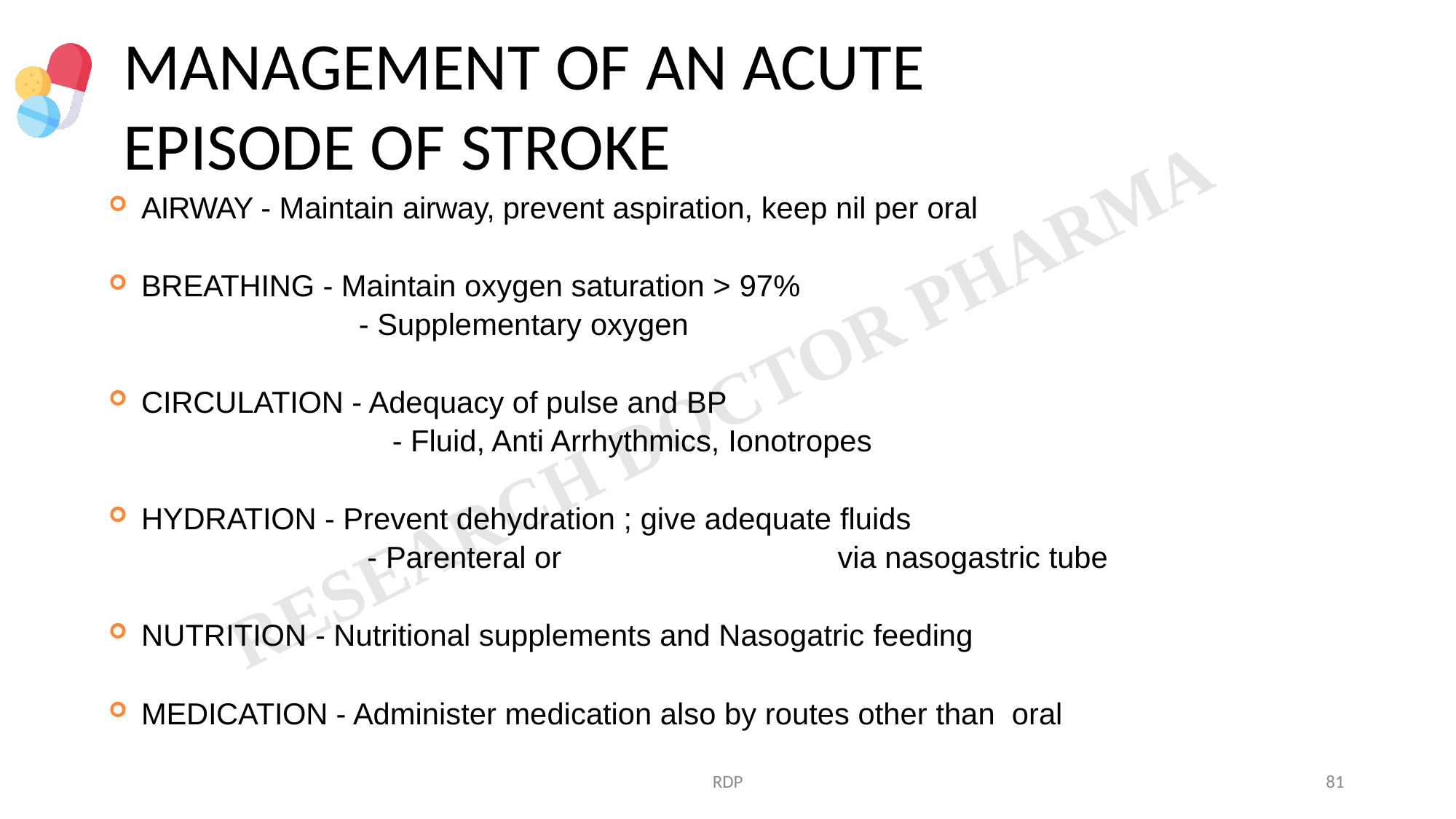

# MANAGEMENT OF AN ACUTE  EPISODE OF STROKE
AIRWAY - Maintain airway, prevent aspiration, keep nil per oral

BREATHING - Maintain oxygen saturation > 97%
- Supplementary oxygen

CIRCULATION - Adequacy of pulse and BP
- Fluid, Anti Arrhythmics, Ionotropes

HYDRATION - Prevent dehydration ; give adequate fluids
- Parenteral or	via nasogastric tube

NUTRITION - Nutritional supplements and Nasogatric feeding

MEDICATION - Administer medication also by routes other than  oral
RDP
81